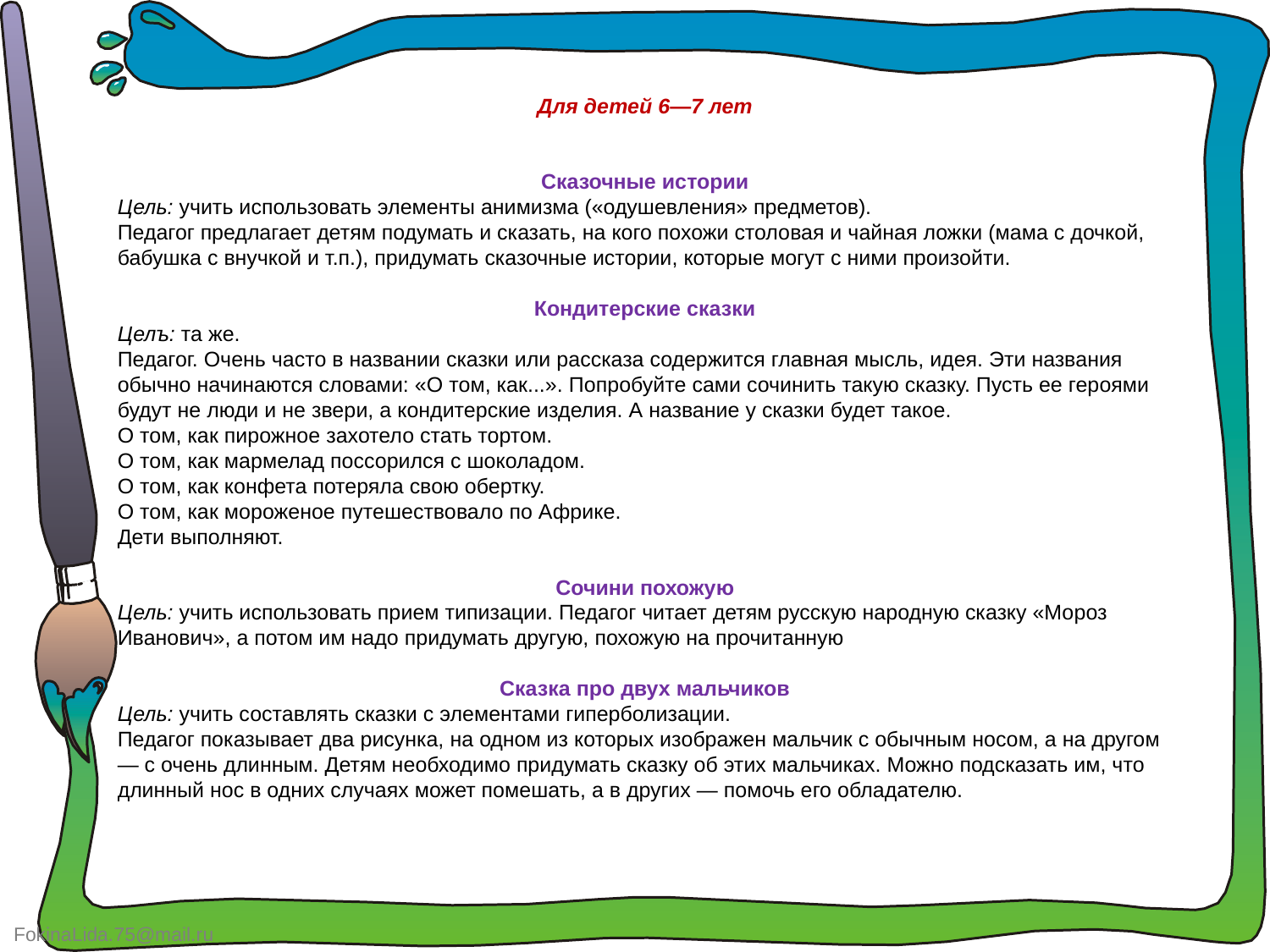

Для детей 6—7 лет

Сказочные истории
Цель: учить использовать элементы анимизма («одушевления» предметов).
Педагог предлагает детям подумать и сказать, на кого похожи столовая и чайная ложки (мама с дочкой, бабушка с внучкой и т.п.), придумать сказочные истории, которые могут с ними произойти.

Кондитерские сказки
Целъ: та же.
Педагог. Очень часто в названии сказки или рассказа содержится главная мысль, идея. Эти названия обычно начинаются словами: «О том, как...». Попробуйте сами сочинить такую сказку. Пусть ее героями будут не люди и не звери, а кондитерские изделия. А название у сказки будет такое.
О том, как пирожное захотело стать тортом.
О том, как мармелад поссорился с шоколадом.
О том, как конфета потеряла свою обертку.
О том, как мороженое путешествовало по Африке.
Дети выполняют.

Сочини похожую
Цель: учить использовать прием типизации. Педагог читает детям русскую народную сказку «Мороз Иванович», а потом им надо придумать другую, похожую на прочитанную

Сказка про двух мальчиков
Цель: учить составлять сказки с элементами гиперболизации.
Педагог показывает два рисунка, на одном из которых изображен мальчик с обычным носом, а на другом — с очень длинным. Детям необходимо придумать сказку об этих мальчиках. Можно подсказать им, что длинный нос в одних случаях может помешать, а в других — помочь его обладателю.